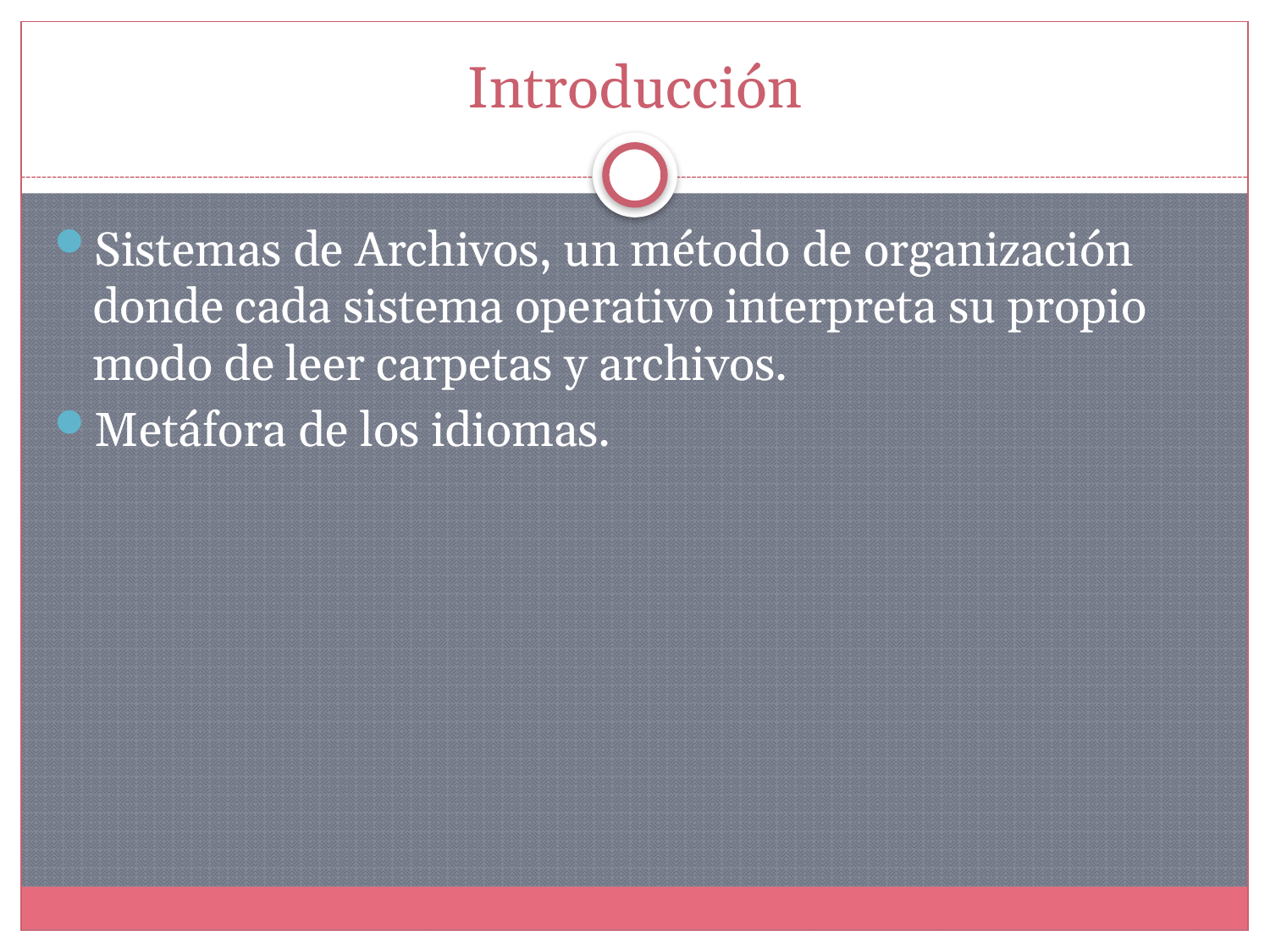

# Introducción
Sistemas de Archivos, un método de organización donde cada sistema operativo interpreta su propio modo de leer carpetas y archivos.
Metáfora de los idiomas.